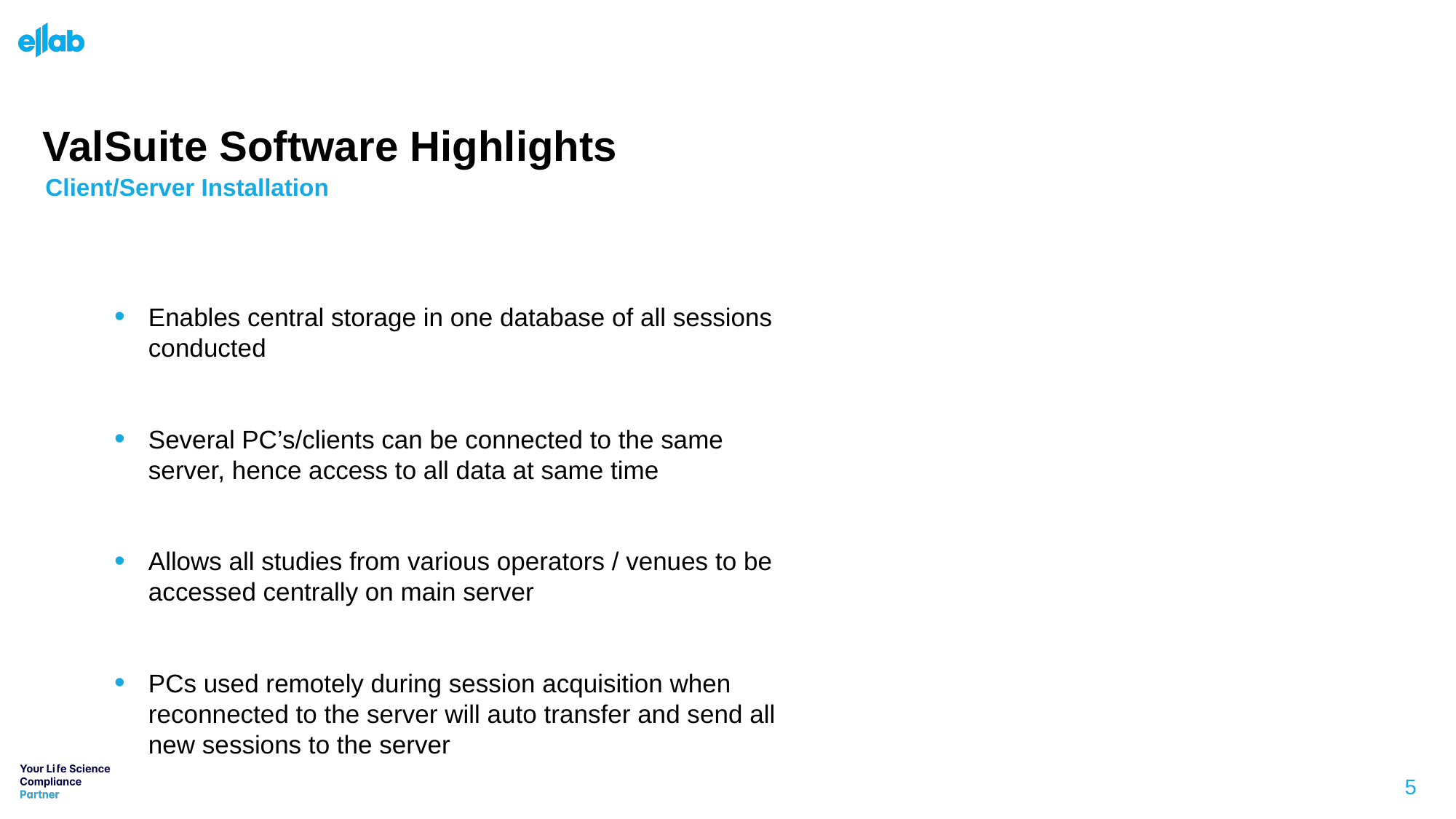

# ValSuite Software Highlights
Client/Server Installation
Enables central storage in one database of all sessions conducted

Several PC’s/clients can be connected to the same server, hence access to all data at same time

Allows all studies from various operators / venues to be accessed centrally on main server

PCs used remotely during session acquisition when reconnected to the server will auto transfer and send all new sessions to the server